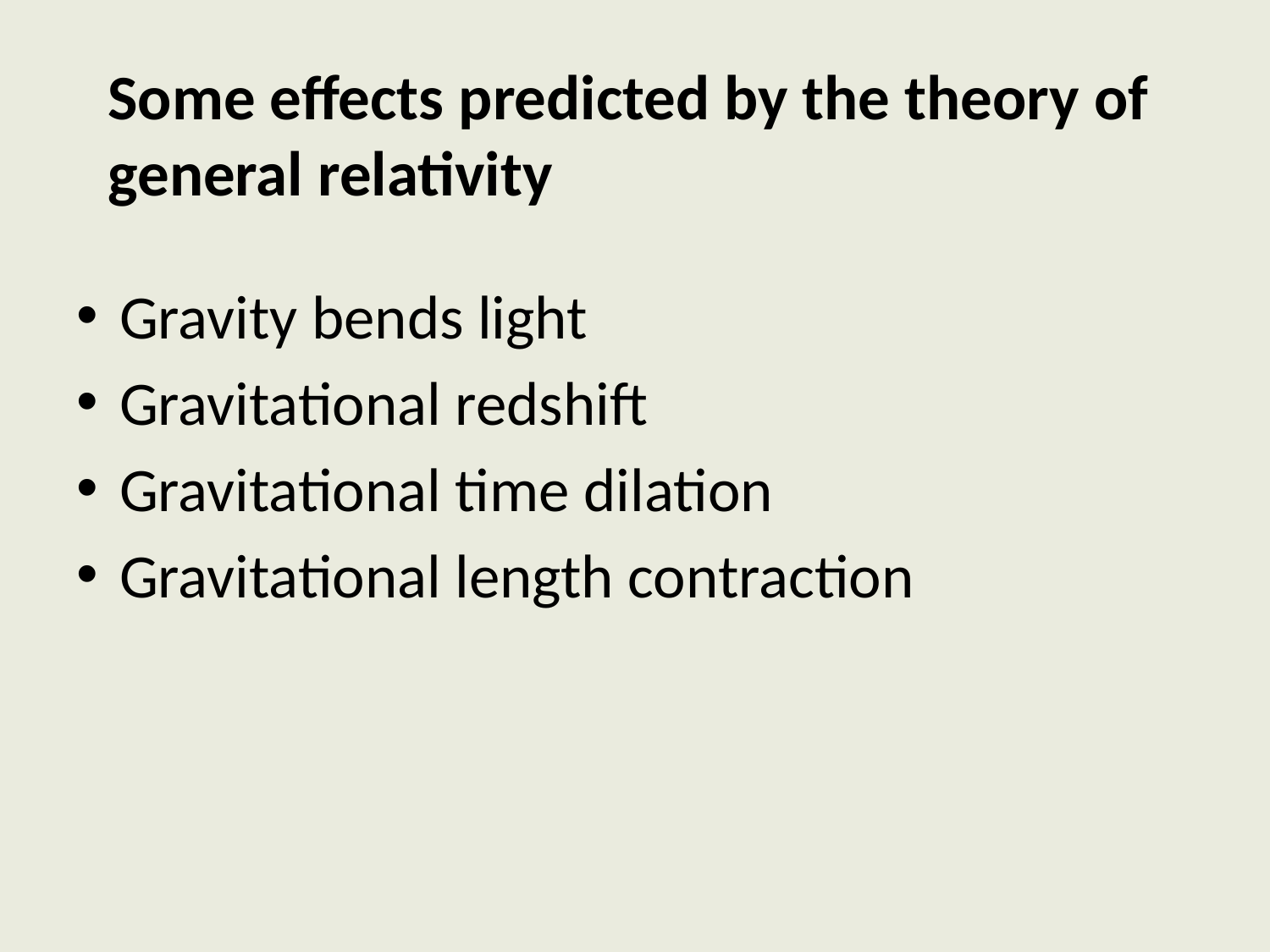

# Some effects predicted by the theory of general relativity
Gravity bends light
Gravitational redshift
Gravitational time dilation
Gravitational length contraction